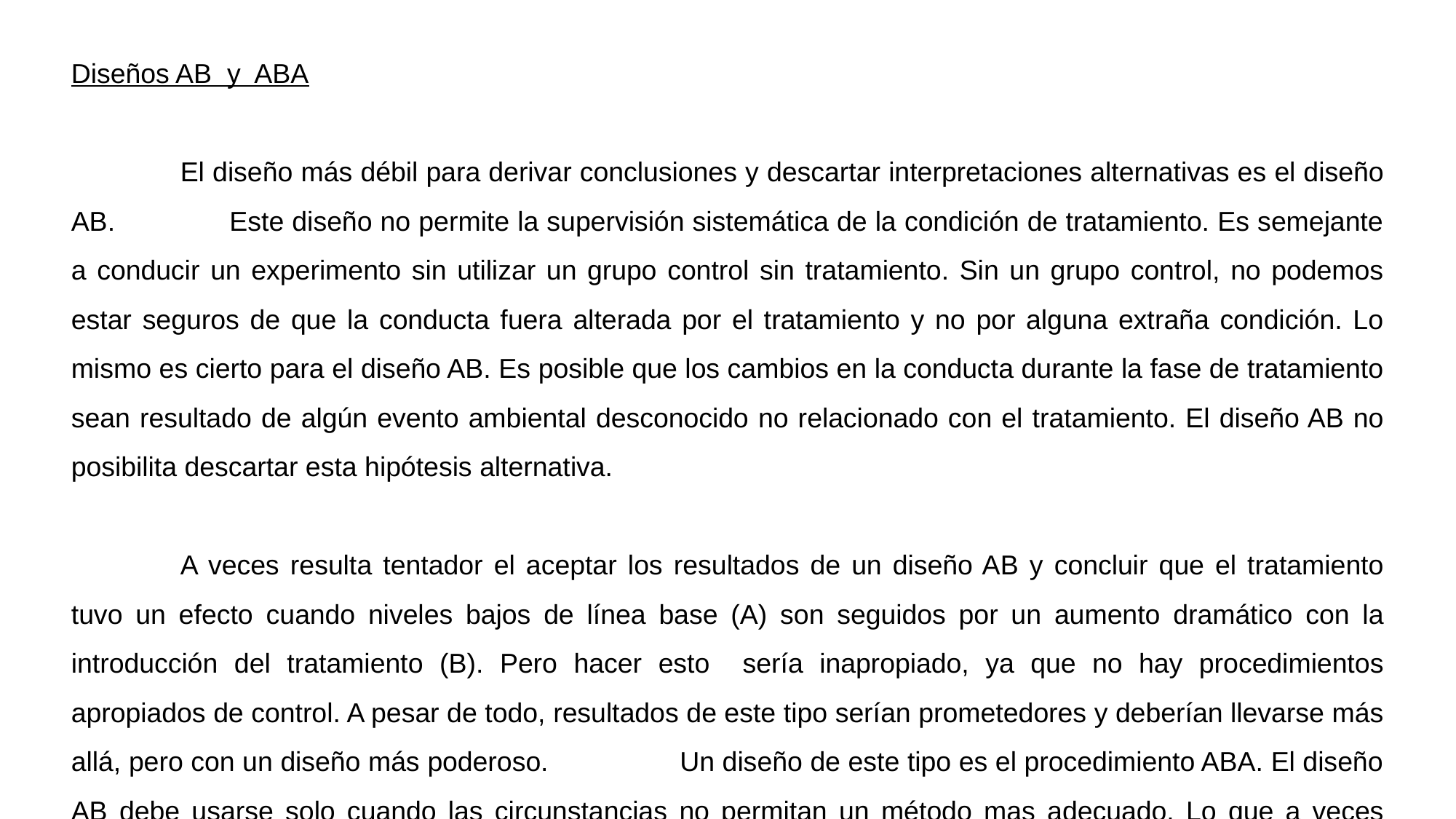

Diseños AB  y  ABA

	El diseño más débil para derivar conclusiones y descartar interpretaciones alternativas es el diseño AB.              Este diseño no permite la supervisión sistemática de la condición de tratamiento. Es semejante a conducir un experimento sin utilizar un grupo control sin tratamiento. Sin un grupo control, no podemos estar seguros de que la conducta fuera alterada por el tratamiento y no por alguna extraña condición. Lo mismo es cierto para el diseño AB. Es posible que los cambios en la conducta durante la fase de tratamiento sean resultado de algún evento ambiental desconocido no relacionado con el tratamiento. El diseño AB no posibilita descartar esta hipótesis alternativa.

	A veces resulta tentador el aceptar los resultados de un diseño AB y concluir que el tratamiento tuvo un efecto cuando niveles bajos de línea base (A) son seguidos por un aumento dramático con la introducción del tratamiento (B). Pero hacer esto  sería inapropiado, ya que no hay procedimientos apropiados de control. A pesar de todo, resultados de este tipo serían prometedores y deberían llevarse más allá, pero con un diseño más poderoso.                 Un diseño de este tipo es el procedimiento ABA. El diseño AB debe usarse solo cuando las circunstancias no permitan un método mas adecuado. Lo que a veces sucede en los ambientes aplicados.